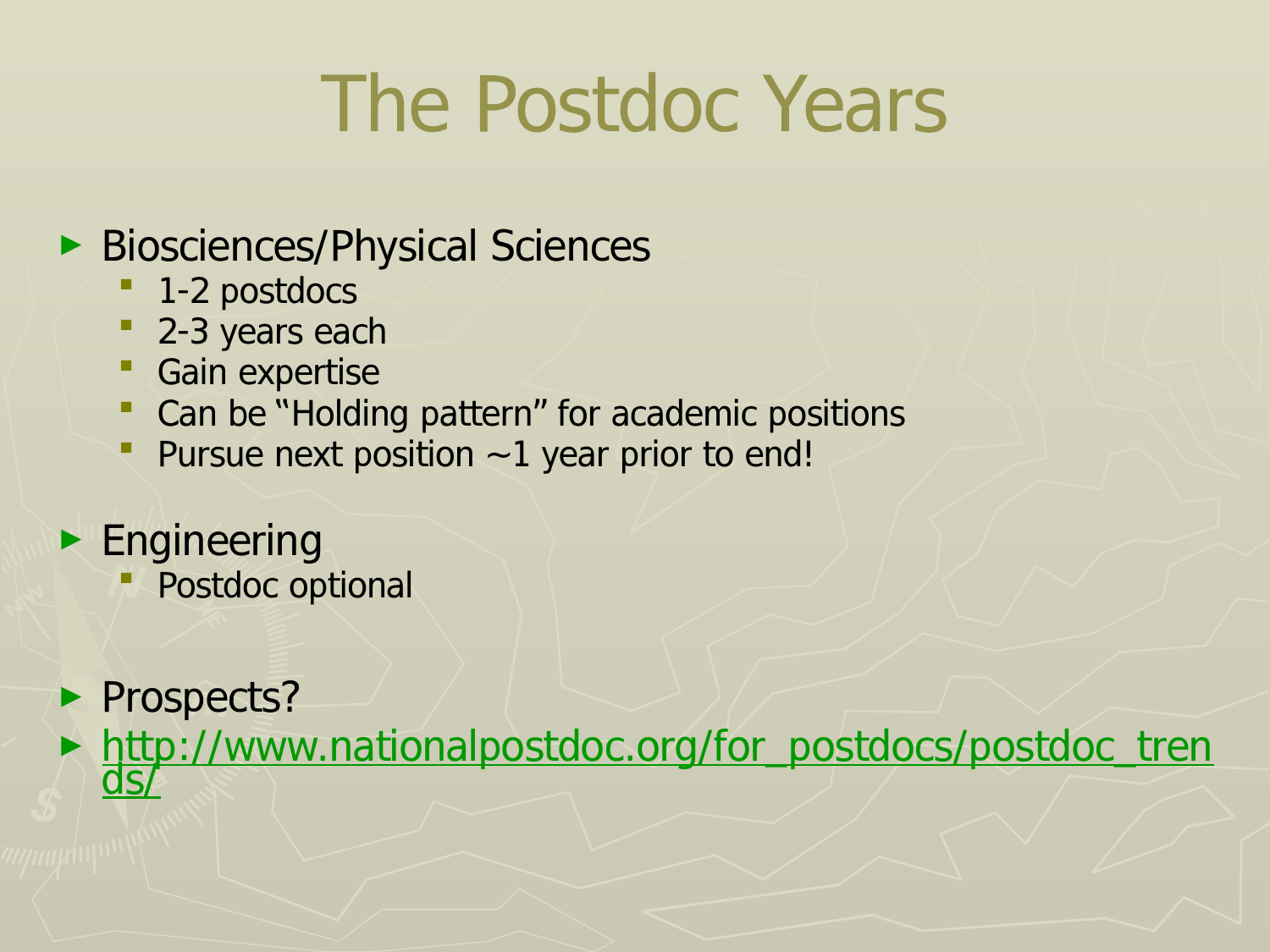

# The Postdoc Years -2
The Postdoc Years
Biosciences/Physical Sciences
1-2 postdocs
2-3 years each
Gain expertise
Can be “Holding pattern” for academic positions
Pursue next position ~1 year prior to end!

Engineering
Postdoc optional

Prospects?
http://www.nationalpostdoc.org/for_postdocs/postdoc_trends/